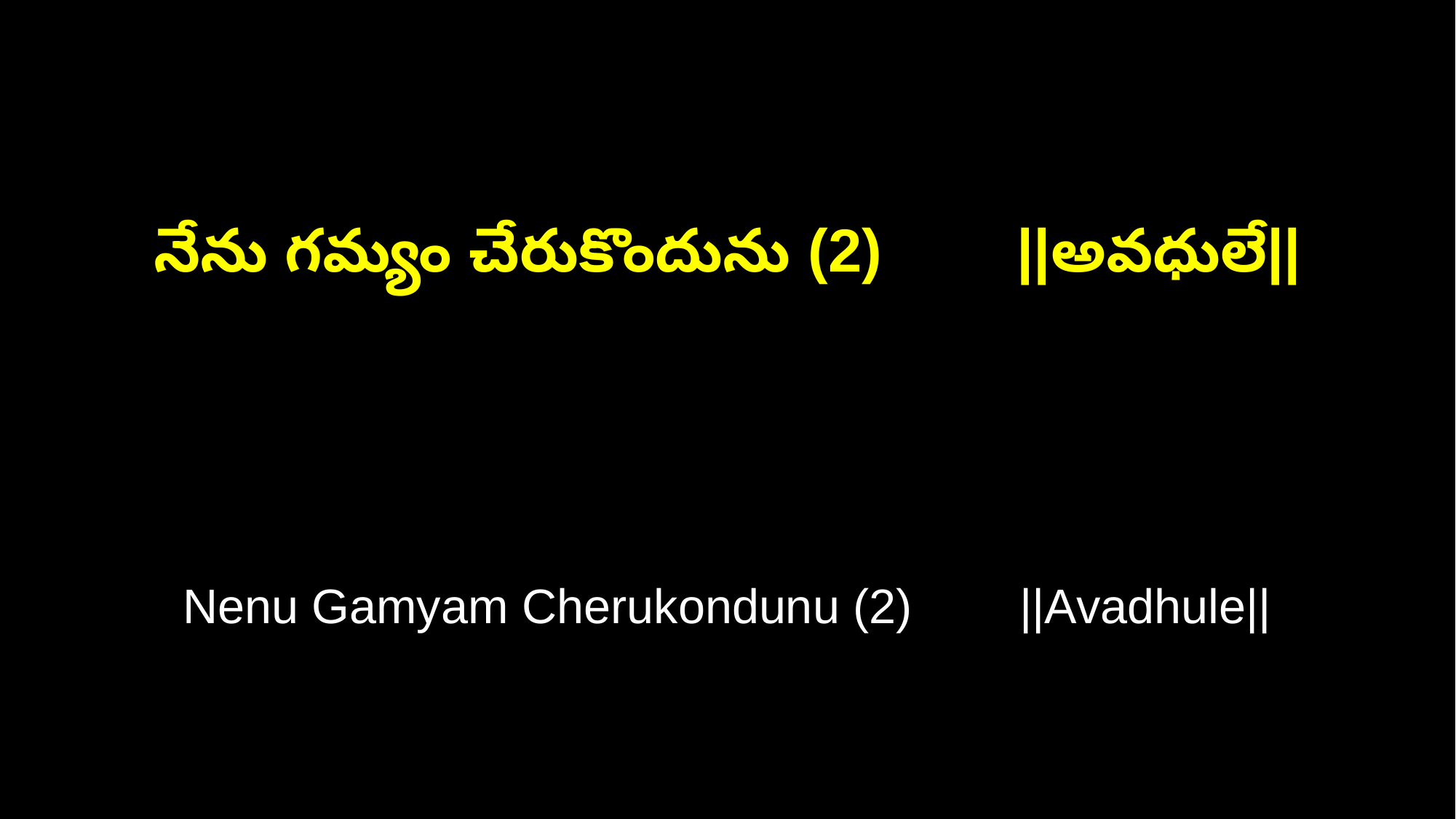

నేను గమ్యం చేరుకొందును (2)        ||అవధులే||
Nenu Gamyam Cherukondunu (2)        ||Avadhule||